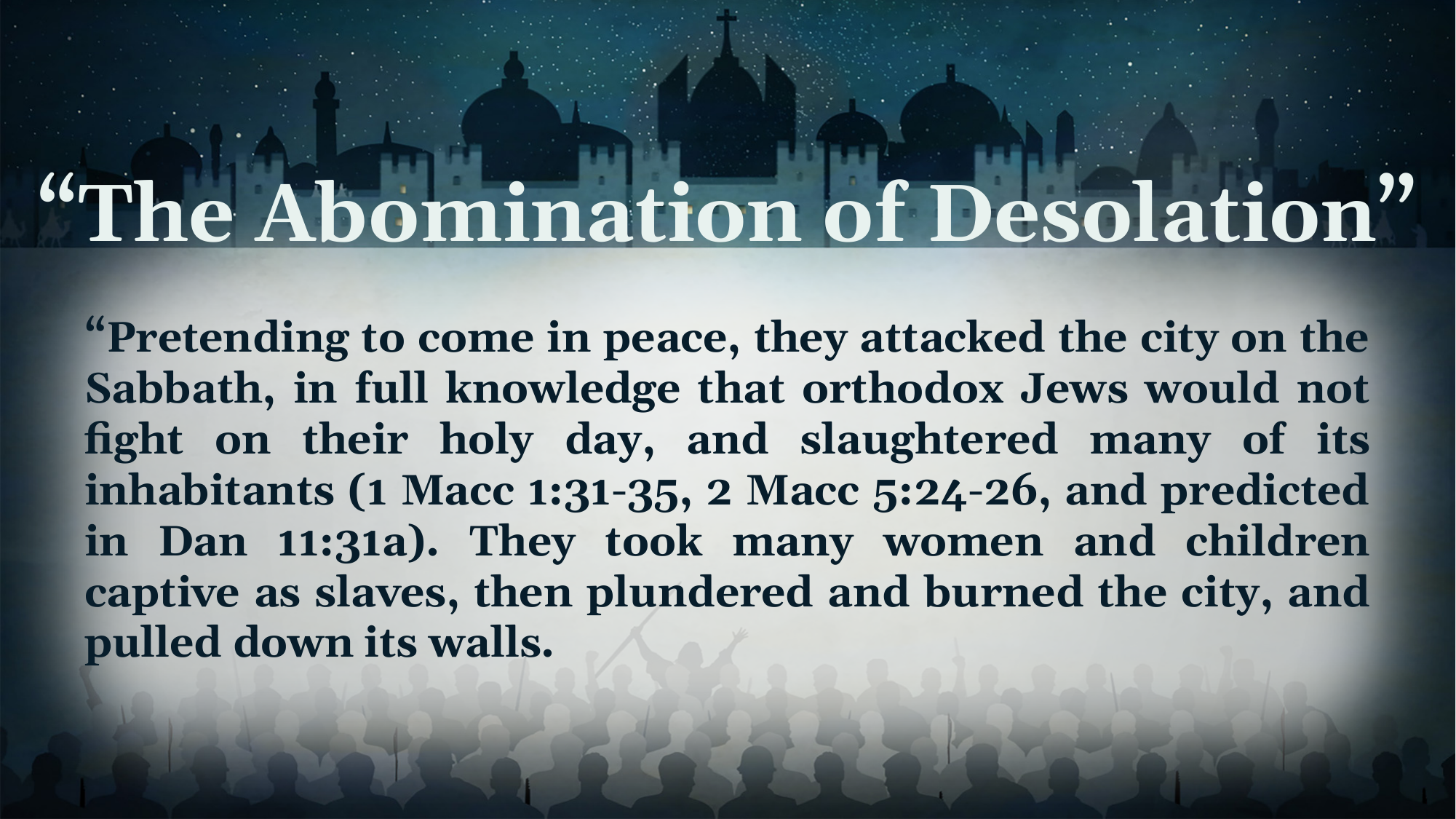

“The Abomination of Desolation”

“Pretending to come in peace, they attacked the city on the Sabbath, in full knowledge that orthodox Jews would not fight on their holy day, and slaughtered many of its inhabitants (1 Macc 1:31-35, 2 Macc 5:24-26, and predicted in Dan 11:31a). They took many women and children captive as slaves, then plundered and burned the city, and pulled down its walls.